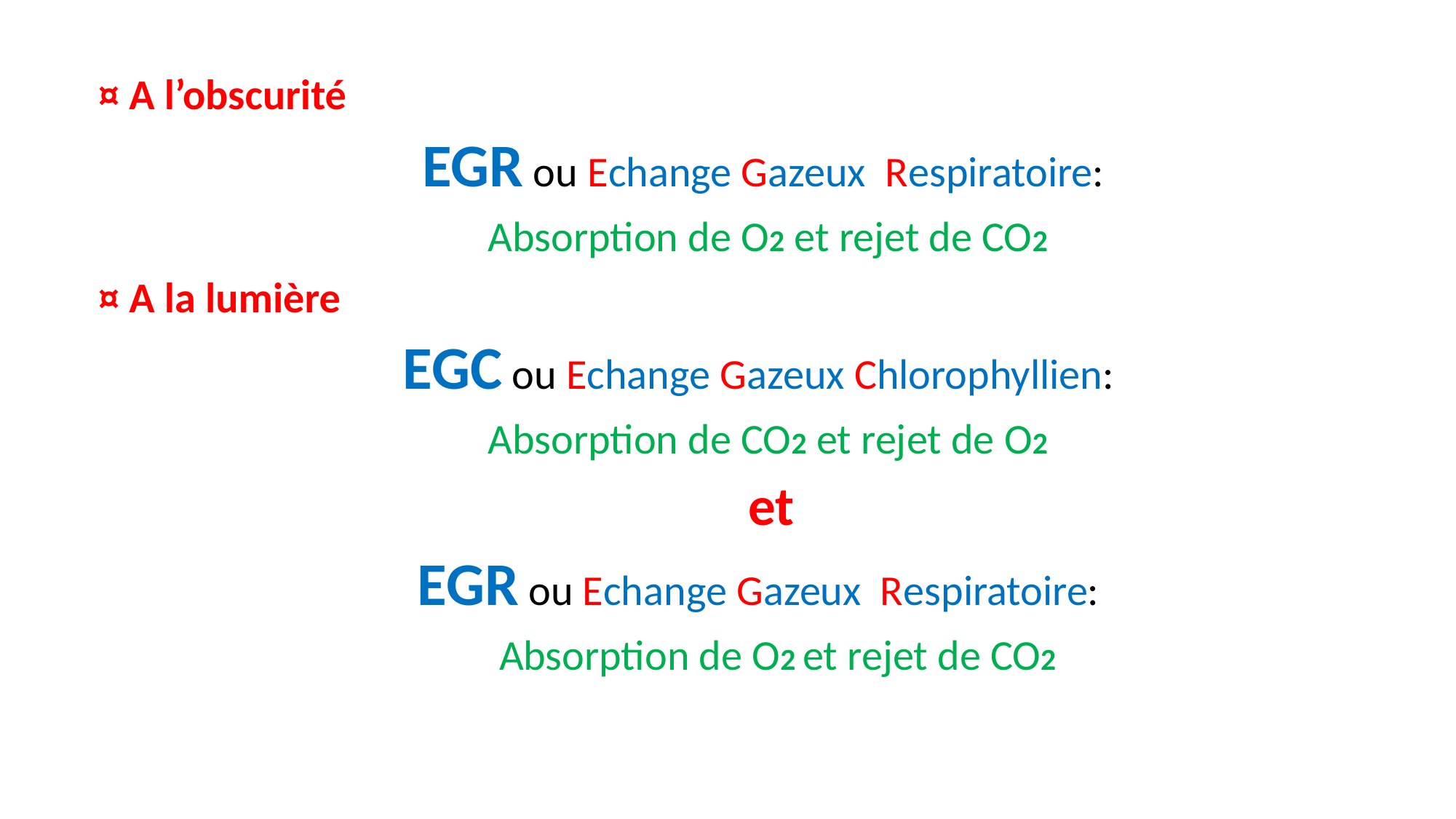

¤ A l’obscurité
           EGR ou Echange Gazeux  Respiratoire:
           Absorption de O2 et rejet de CO2
¤ A la lumière
          EGC ou Echange Gazeux Chlorophyllien:
           Absorption de CO2 et rejet de O2
             et
          EGR ou Echange Gazeux  Respiratoire:
             Absorption de O2 et rejet de CO2